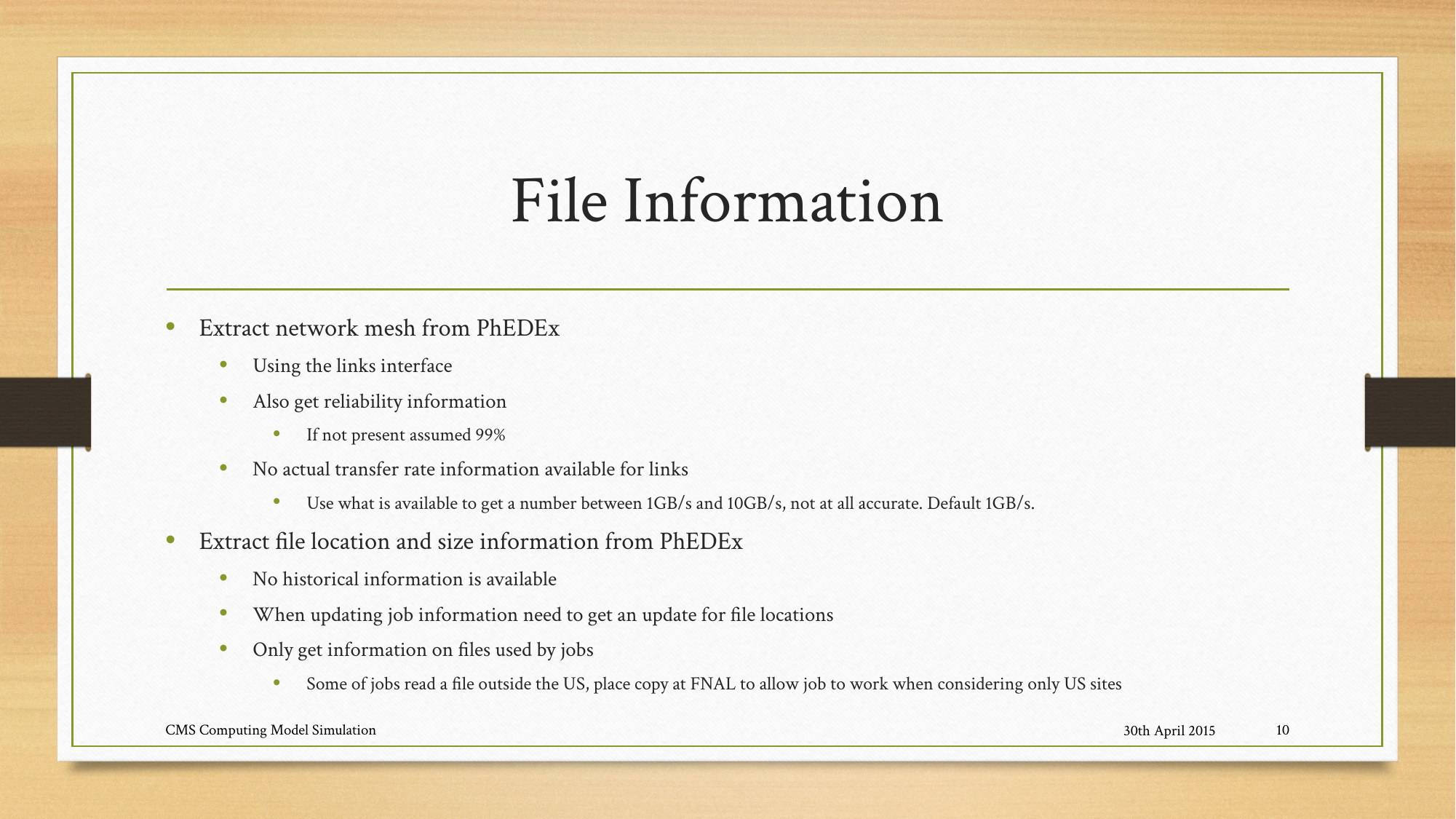

# File Information
Extract network mesh from PhEDEx
Using the links interface
Also get reliability information
If not present assumed 99%
No actual transfer rate information available for links
Use what is available to get a number between 1GB/s and 10GB/s, not at all accurate. Default 1GB/s.
Extract file location and size information from PhEDEx
No historical information is available
When updating job information need to get an update for file locations
Only get information on files used by jobs
Some of jobs read a file outside the US, place copy at FNAL to allow job to work when considering only US sites
CMS Computing Model Simulation
30th April 2015
10